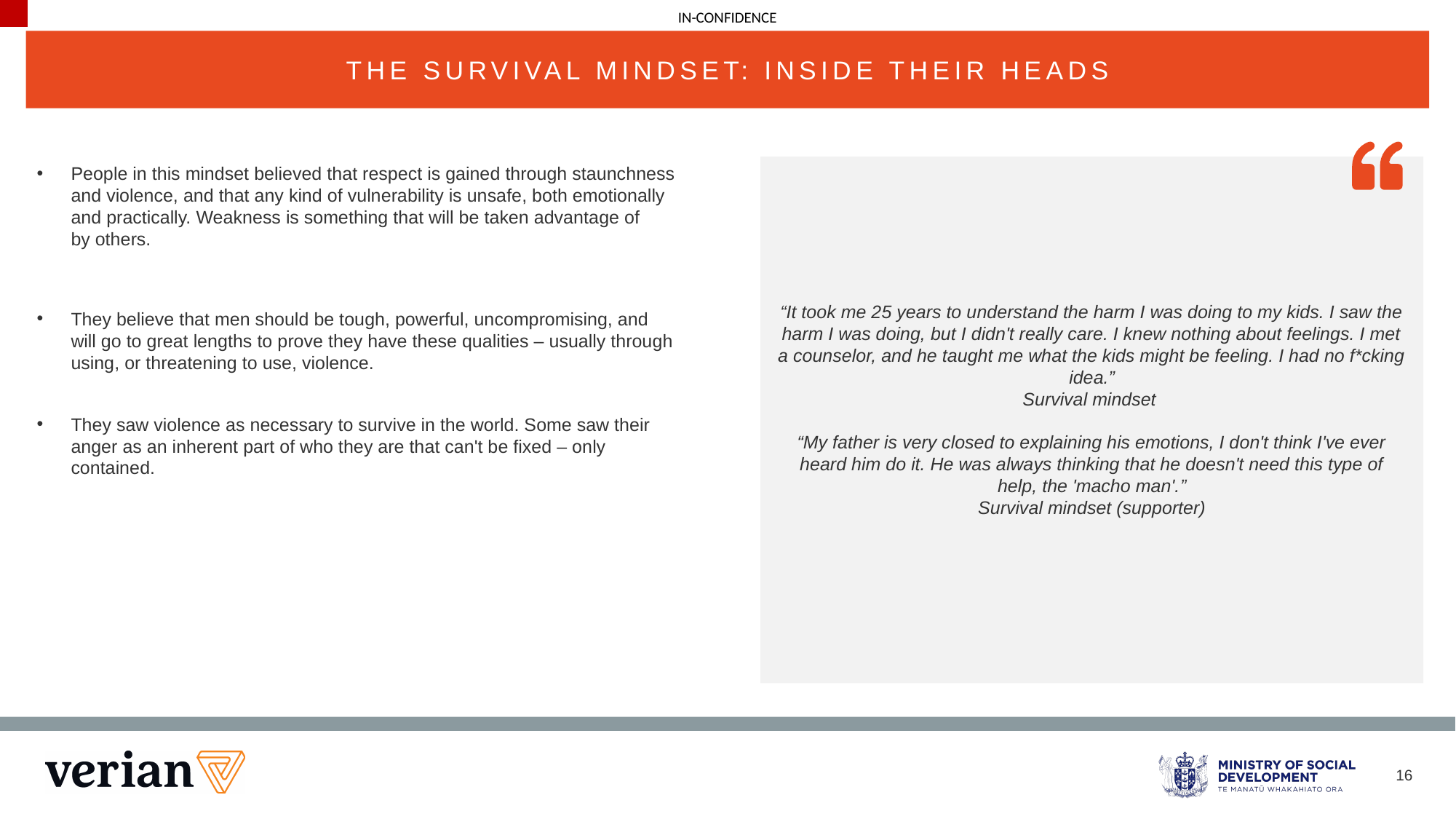

THE SURVIVAL MINDSET: INSIDE THEIR HEADS

People in this mindset believed that respect is gained through staunchness and violence, and that any kind of vulnerability is unsafe, both emotionally and practically. Weakness is something that will be taken advantage of by others.

They believe that men should be tough, powerful, uncompromising, and will go to great lengths to prove they have these qualities – usually through using, or threatening to use, violence.
They saw violence as necessary to survive in the world. Some saw their anger as an inherent part of who they are that can't be fixed – only contained.
“It took me 25 years to understand the harm I was doing to my kids. I saw the harm I was doing, but I didn't really care. I knew nothing about feelings. I met a counselor, and he taught me what the kids might be feeling. I had no f*cking idea.”
Survival mindset

“My father is very closed to explaining his emotions, I don't think I've ever heard him do it. He was always thinking that he doesn't need this type of help, the 'macho man'.”
Survival mindset (supporter)